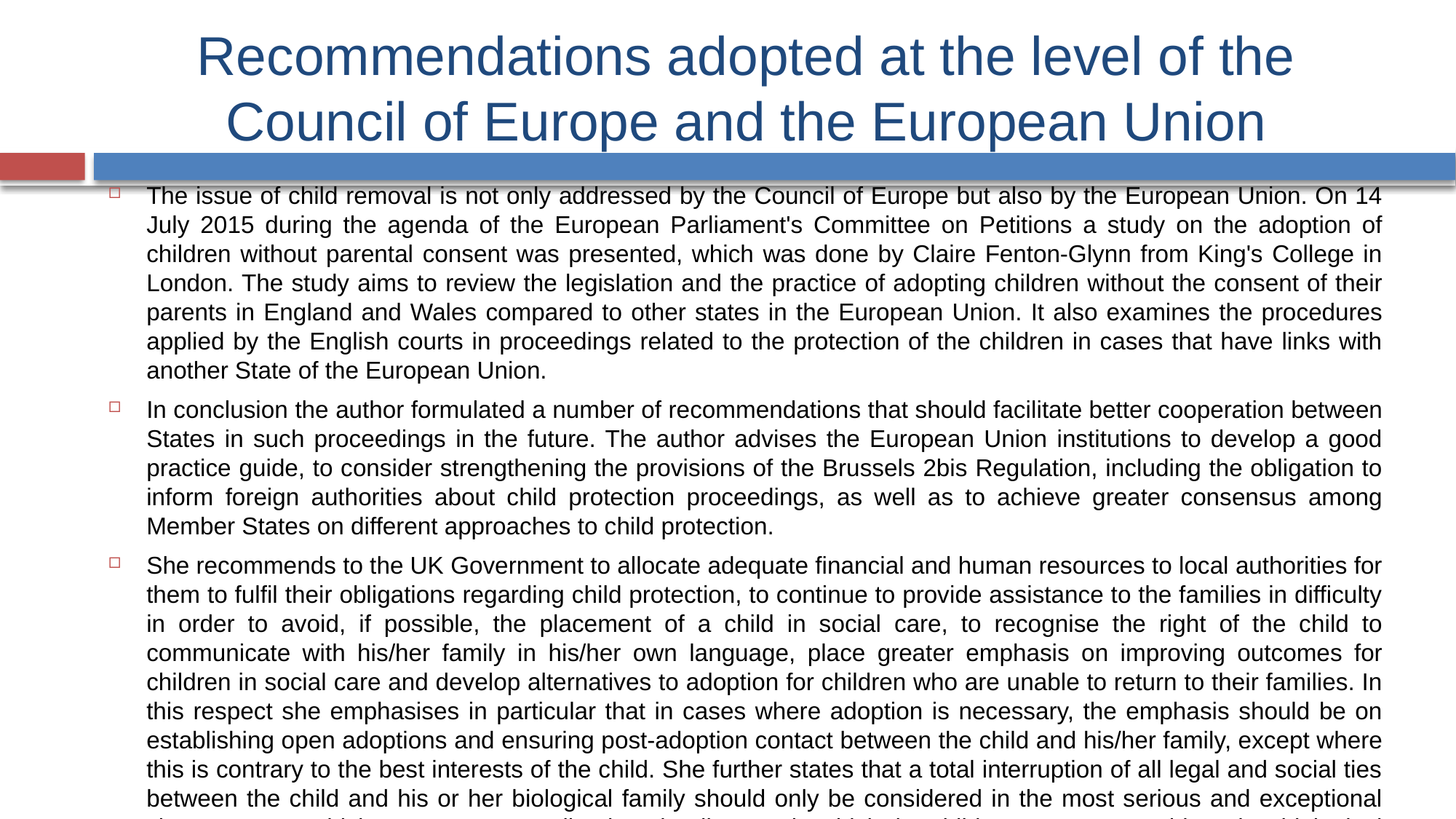

# Recommendations adopted at the level of the Council of Europe and the European Union
The issue of child removal is not only addressed by the Council of Europe but also by the European Union. On 14 July 2015 during the agenda of the European Parliament's Committee on Petitions a study on the adoption of children without parental consent was presented, which was done by Claire Fenton-Glynn from King's College in London. The study aims to review the legislation and the practice of adopting children without the consent of their parents in England and Wales compared to other states in the European Union. It also examines the procedures applied by the English courts in proceedings related to the protection of the children in cases that have links with another State of the European Union.
In conclusion the author formulated a number of recommendations that should facilitate better cooperation between States in such proceedings in the future. The author advises the European Union institutions to develop a good practice guide, to consider strengthening the provisions of the Brussels 2bis Regulation, including the obligation to inform foreign authorities about child protection proceedings, as well as to achieve greater consensus among Member States on different approaches to child protection.
She recommends to the UK Government to allocate adequate financial and human resources to local authorities for them to fulfil their obligations regarding child protection, to continue to provide assistance to the families in difficulty in order to avoid, if possible, the placement of a child in social care, to recognise the right of the child to communicate with his/her family in his/her own language, place greater emphasis on improving outcomes for children in social care and develop alternatives to adoption for children who are unable to return to their families. In this respect she emphasises in particular that in cases where adoption is necessary, the emphasis should be on establishing open adoptions and ensuring post-adoption contact between the child and his/her family, except where this is contrary to the best interests of the child. She further states that a total interruption of all legal and social ties between the child and his or her biological family should only be considered in the most serious and exceptional circumstances which are not necessarily given in all cases in which the child cannot return to his or her biological family.